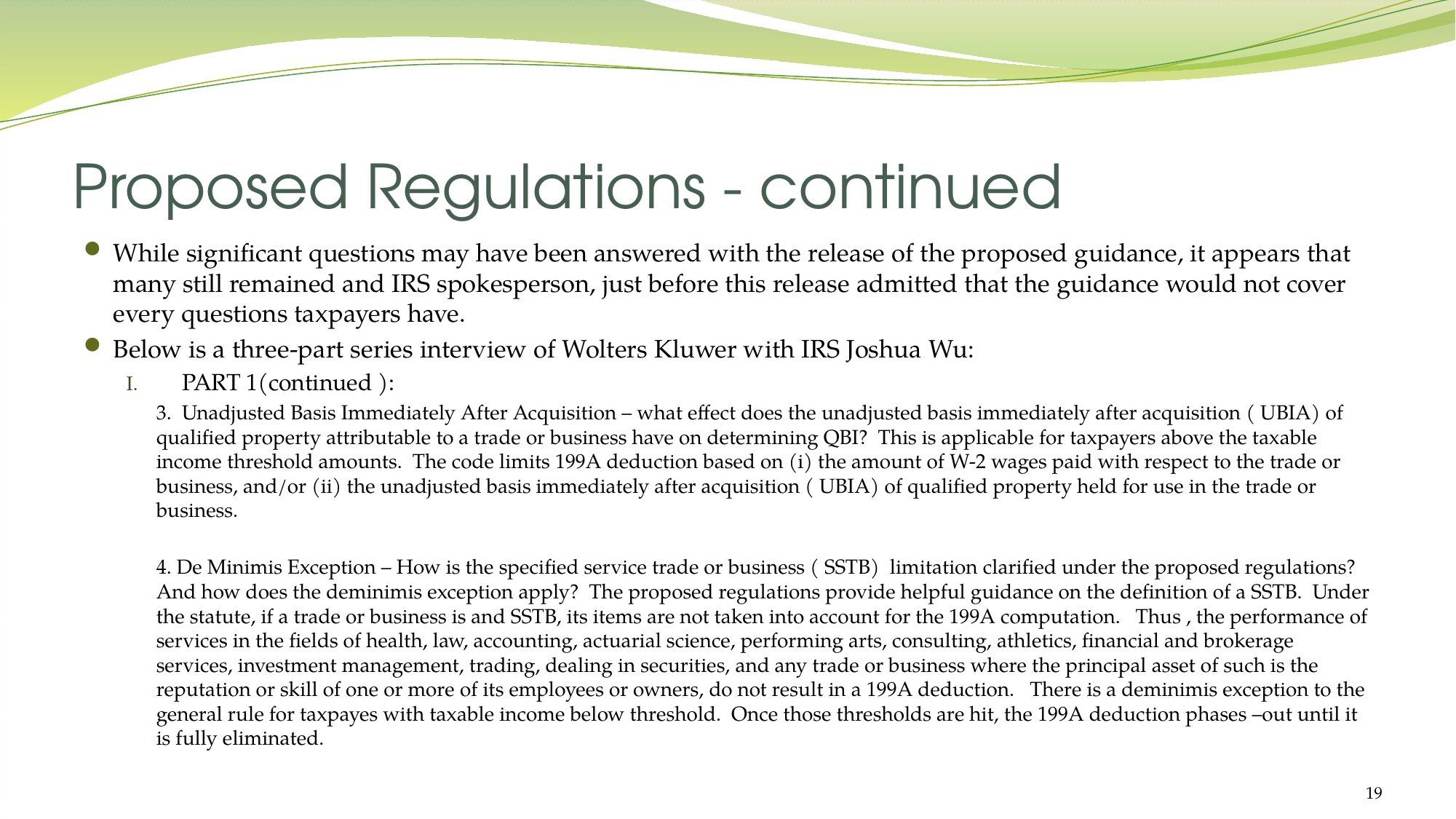

# Proposed Regulations - continued
While significant questions may have been answered with the release of the proposed guidance, it appears that many still remained and IRS spokesperson, just before this release admitted that the guidance would not cover every questions taxpayers have.
Below is a three-part series interview of Wolters Kluwer with IRS Joshua Wu:
PART 1(continued ):
3.  Unadjusted Basis Immediately After Acquisition – what effect does the unadjusted basis immediately after acquisition ( UBIA) of qualified property attributable to a trade or business have on determining QBI?  This is applicable for taxpayers above the taxable income threshold amounts.  The code limits 199A deduction based on (i) the amount of W-2 wages paid with respect to the trade or business, and/or (ii) the unadjusted basis immediately after acquisition ( UBIA) of qualified property held for use in the trade or business.

4. De Minimis Exception – How is the specified service trade or business ( SSTB)  limitation clarified under the proposed regulations? And how does the deminimis exception apply?  The proposed regulations provide helpful guidance on the definition of a SSTB.  Under the statute, if a trade or business is and SSTB, its items are not taken into account for the 199A computation.   Thus , the performance of services in the fields of health, law, accounting, actuarial science, performing arts, consulting, athletics, financial and brokerage services, investment management, trading, dealing in securities, and any trade or business where the principal asset of such is the reputation or skill of one or more of its employees or owners, do not result in a 199A deduction.   There is a deminimis exception to the general rule for taxpayes with taxable income below threshold.  Once those thresholds are hit, the 199A deduction phases –out until it is fully eliminated.

19